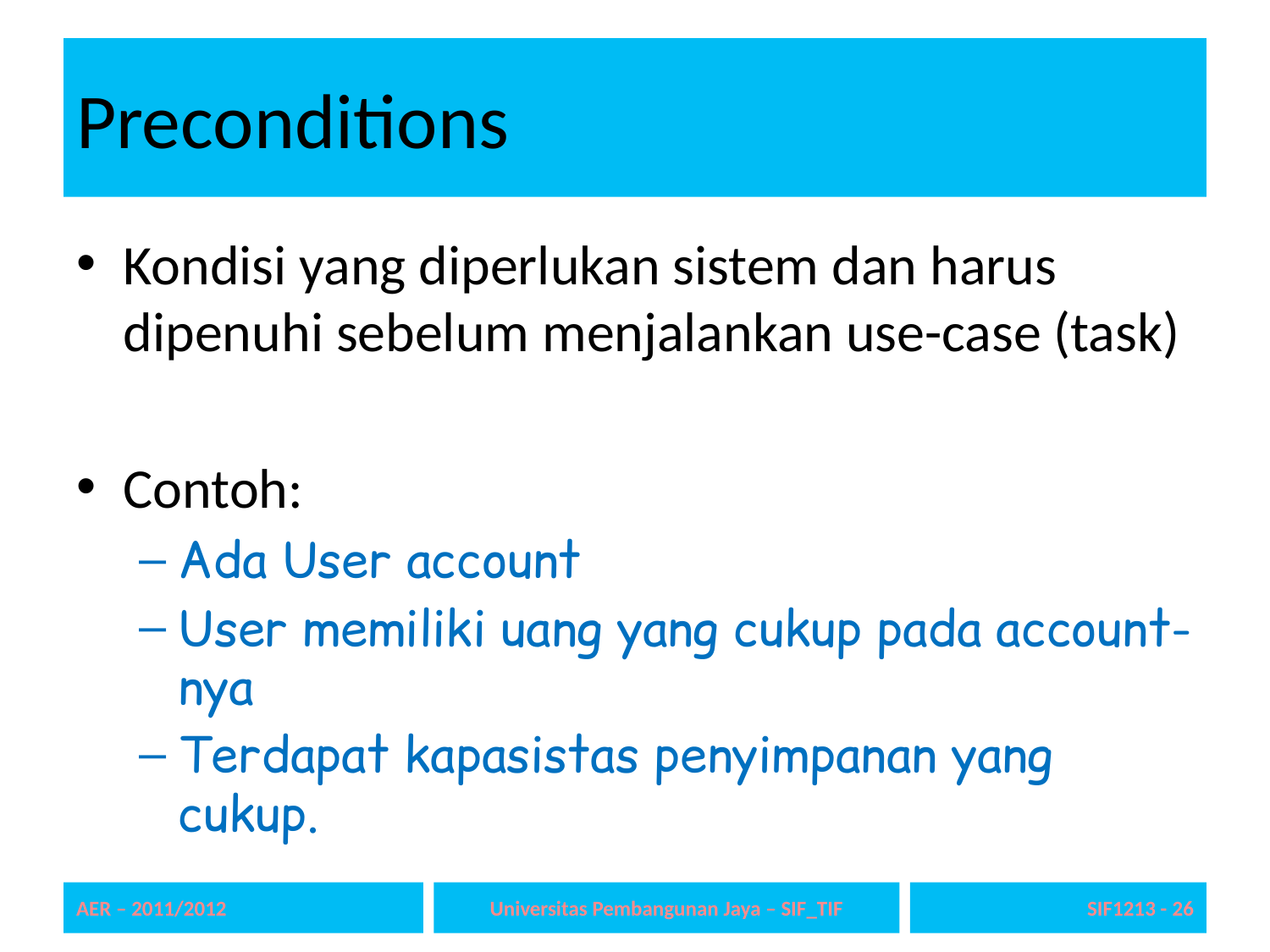

# Preconditions
Kondisi yang diperlukan sistem dan harus dipenuhi sebelum menjalankan use-case (task)

Contoh:
Ada User account
User memiliki uang yang cukup pada account-nya
Terdapat kapasistas penyimpanan yang cukup.
AER – 2011/2012
Universitas Pembangunan Jaya – SIF_TIF
26